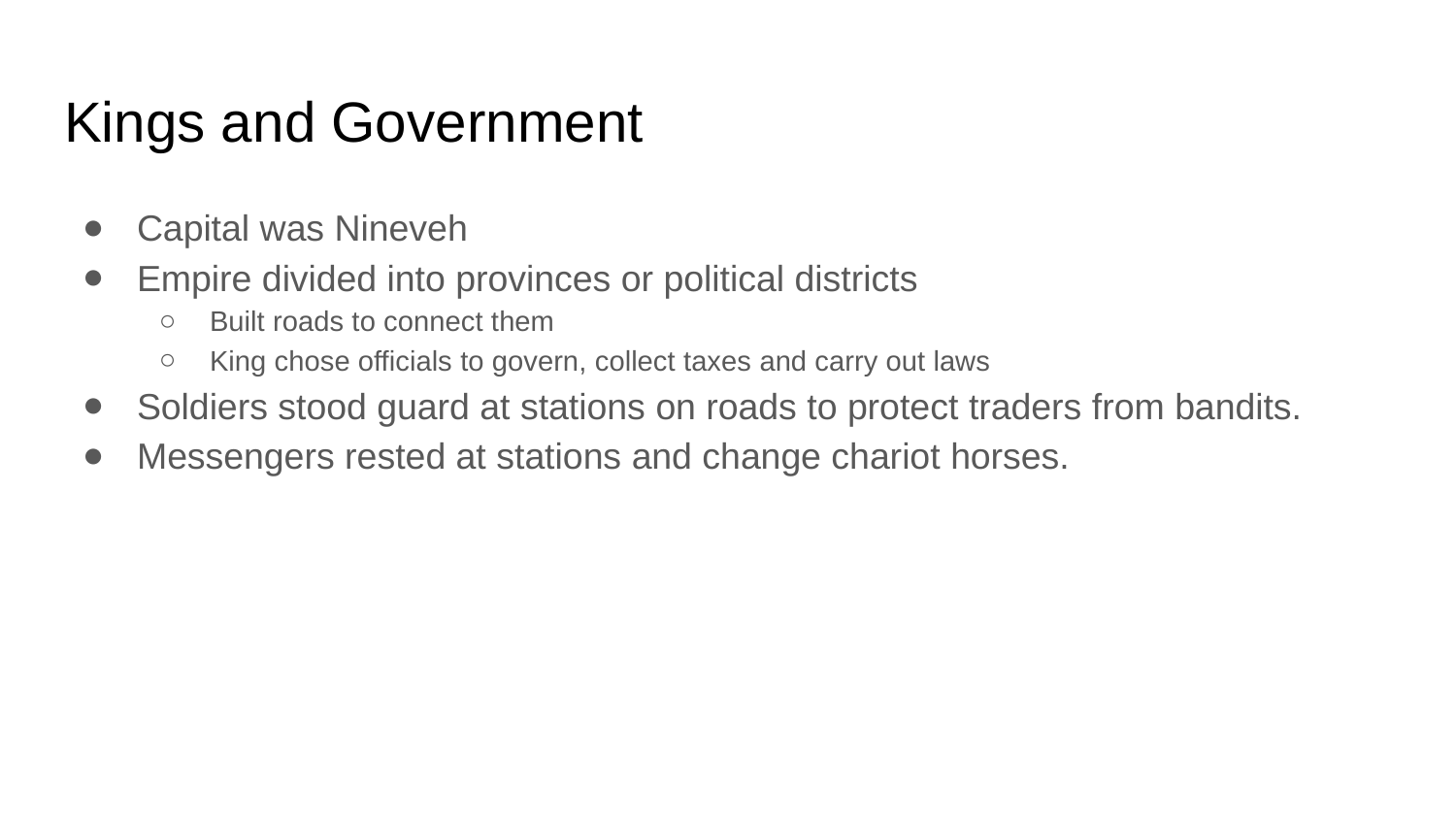

# Kings and Government
Capital was Nineveh
Empire divided into provinces or political districts
Built roads to connect them
King chose officials to govern, collect taxes and carry out laws
Soldiers stood guard at stations on roads to protect traders from bandits.
Messengers rested at stations and change chariot horses.